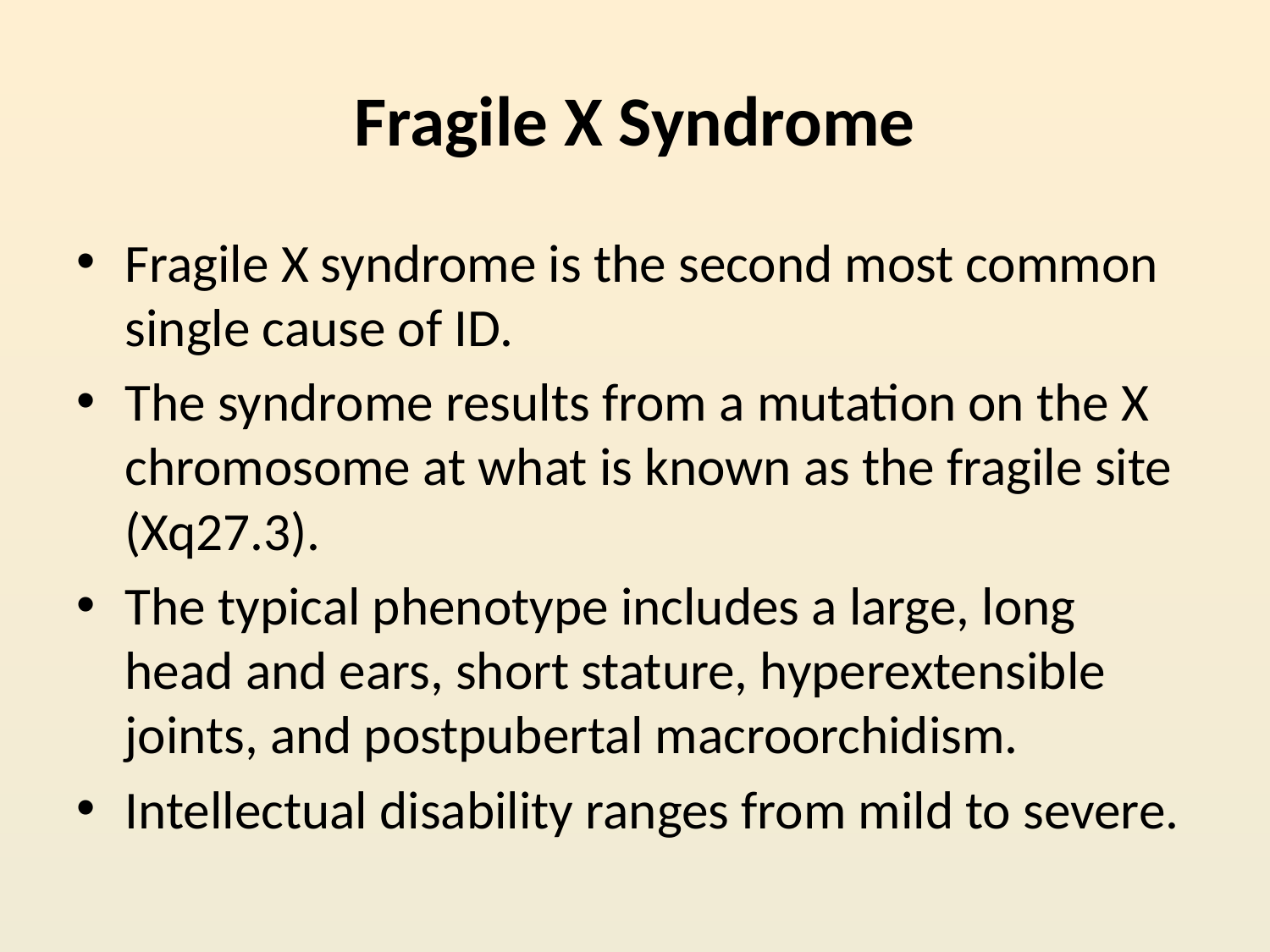

# Fragile X Syndrome
Fragile X syndrome is the second most common single cause of ID.
The syndrome results from a mutation on the X chromosome at what is known as the fragile site (Xq27.3).
The typical phenotype includes a large, long head and ears, short stature, hyperextensible joints, and postpubertal macroorchidism.
Intellectual disability ranges from mild to severe.